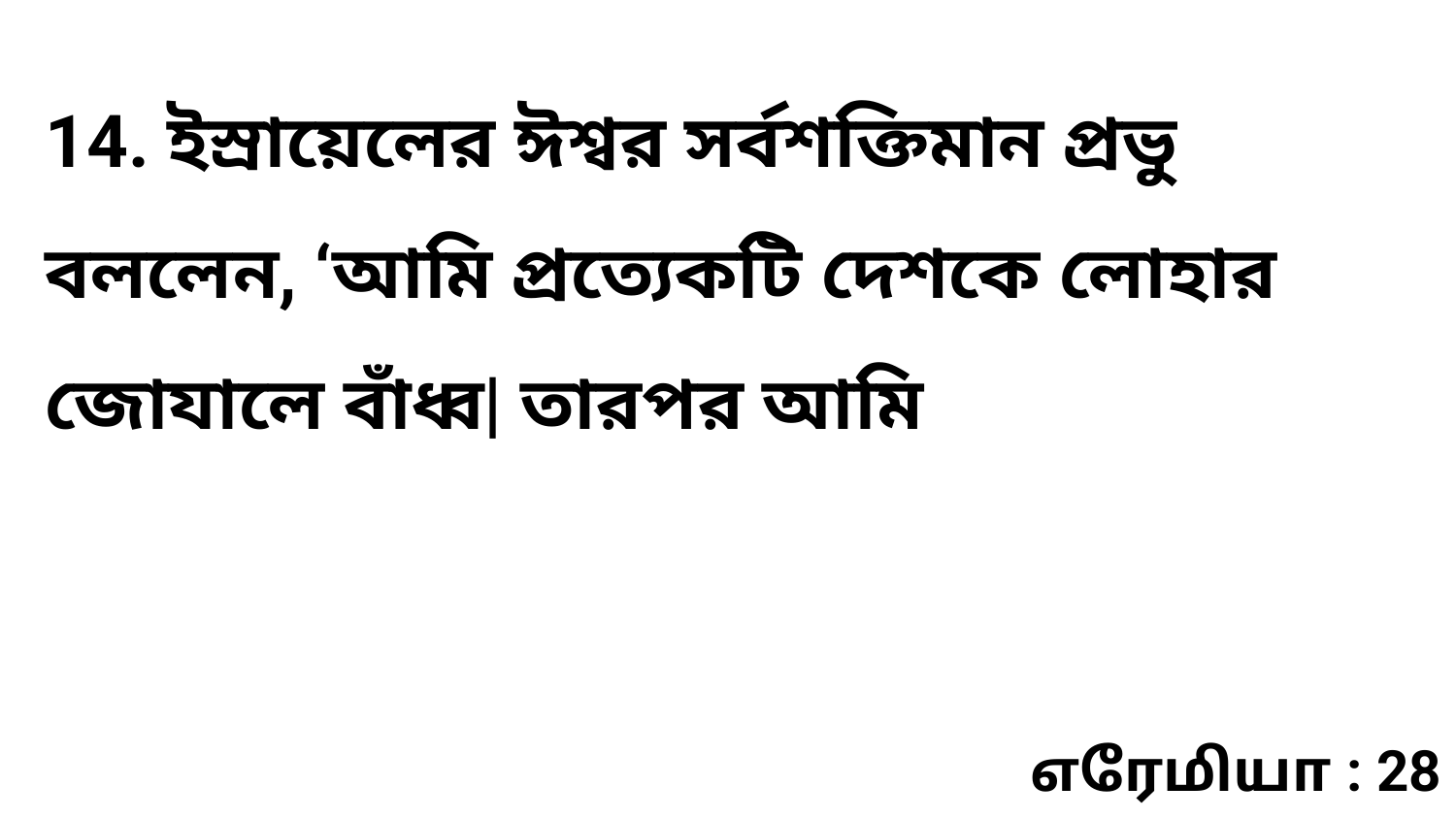

14. ইস্রায়েলের ঈশ্বর সর্বশক্তিমান প্রভু বললেন, ‘আমি প্রত্যেকটি দেশকে লোহার জোযালে বাঁধ্ব| তারপর আমি
எரேமியா : 28